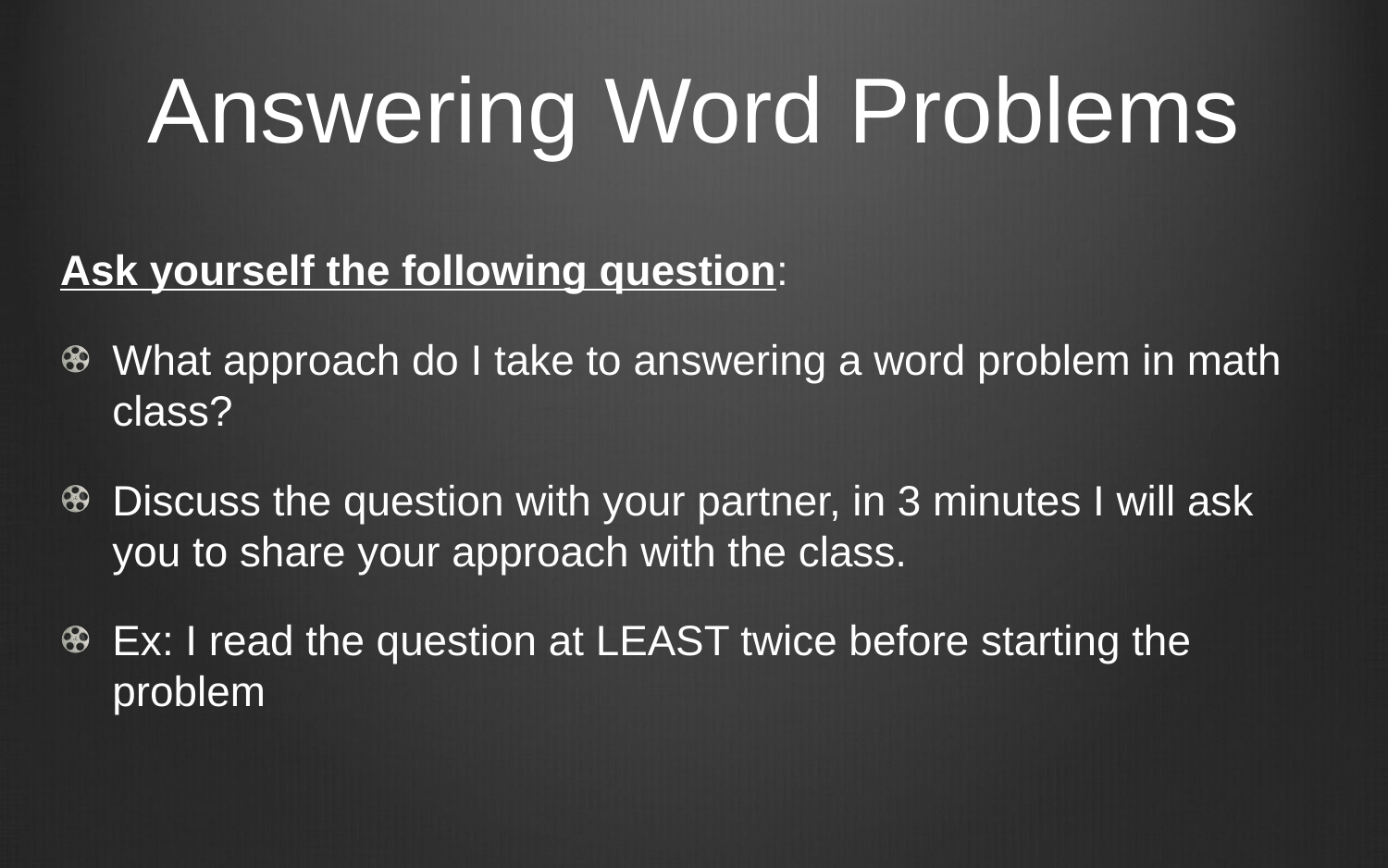

# Answering Word Problems
Ask yourself the following question:
What approach do I take to answering a word problem in math class?
Discuss the question with your partner, in 3 minutes I will ask you to share your approach with the class.
Ex: I read the question at LEAST twice before starting the problem